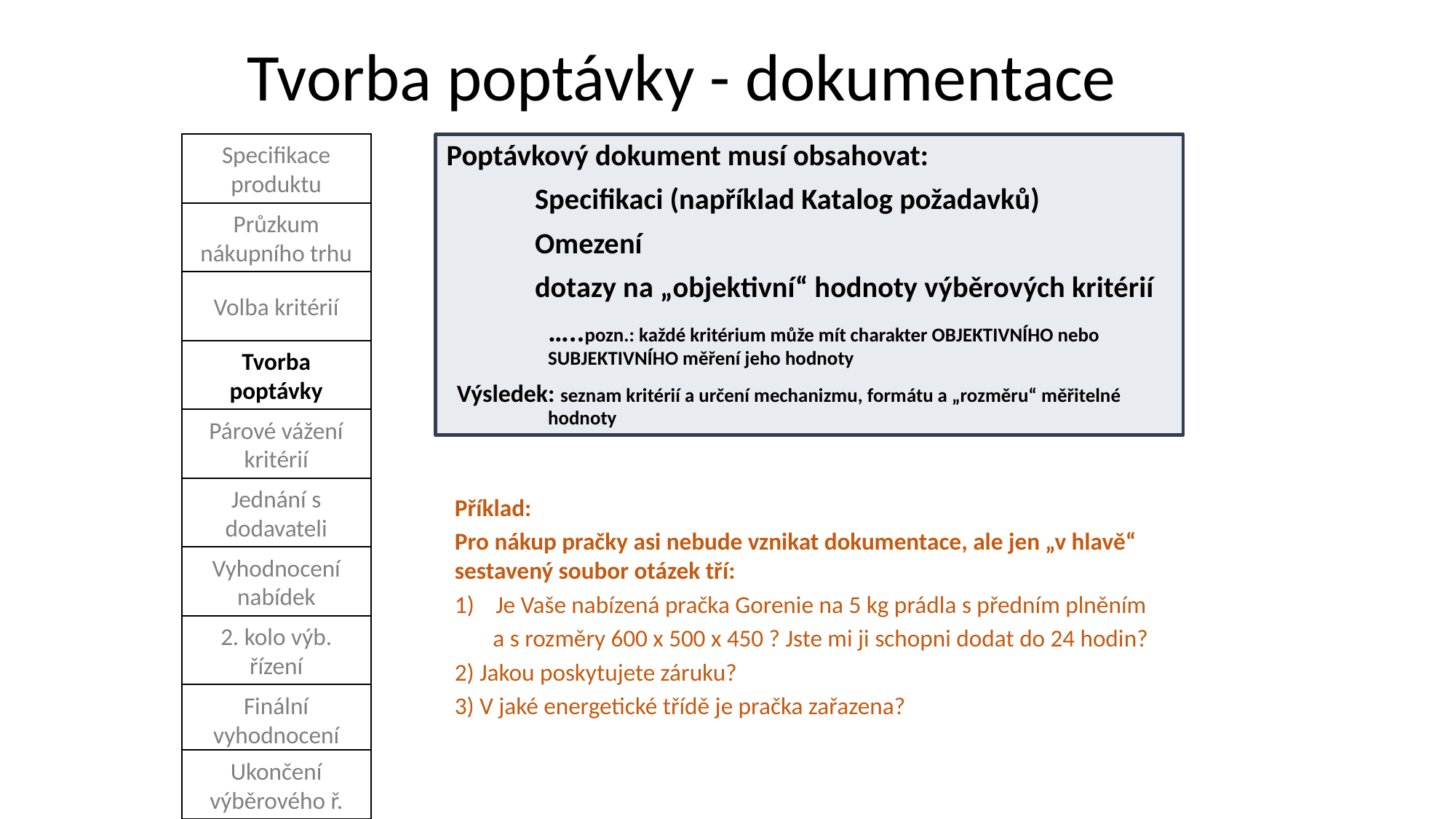

# Tvorba poptávky - dokumentace
Specifikace produktu
Poptávkový dokument musí obsahovat:
	Specifikaci (například Katalog požadavků)
	Omezení
	dotazy na „objektivní“ hodnoty výběrových kritérií
…..pozn.: každé kritérium může mít charakter OBJEKTIVNÍHO nebo SUBJEKTIVNÍHO měření jeho hodnoty
Výsledek: seznam kritérií a určení mechanizmu, formátu a „rozměru“ měřitelné hodnoty

Průzkum nákupního trhu
Volba kritérií
Tvorba poptávky
Párové vážení kritérií
Jednání s dodavateli
Příklad:
Pro nákup pračky asi nebude vznikat dokumentace, ale jen „v hlavě“ sestavený soubor otázek tří:
Je Vaše nabízená pračka Gorenie na 5 kg prádla s předním plněním
       a s rozměry 600 x 500 x 450 ? Jste mi ji schopni dodat do 24 hodin?
2) Jakou poskytujete záruku?
3) V jaké energetické třídě je pračka zařazena?

Vyhodnocení nabídek
2. kolo výb. řízení
Finální vyhodnocení
Ukončení výběrového ř.